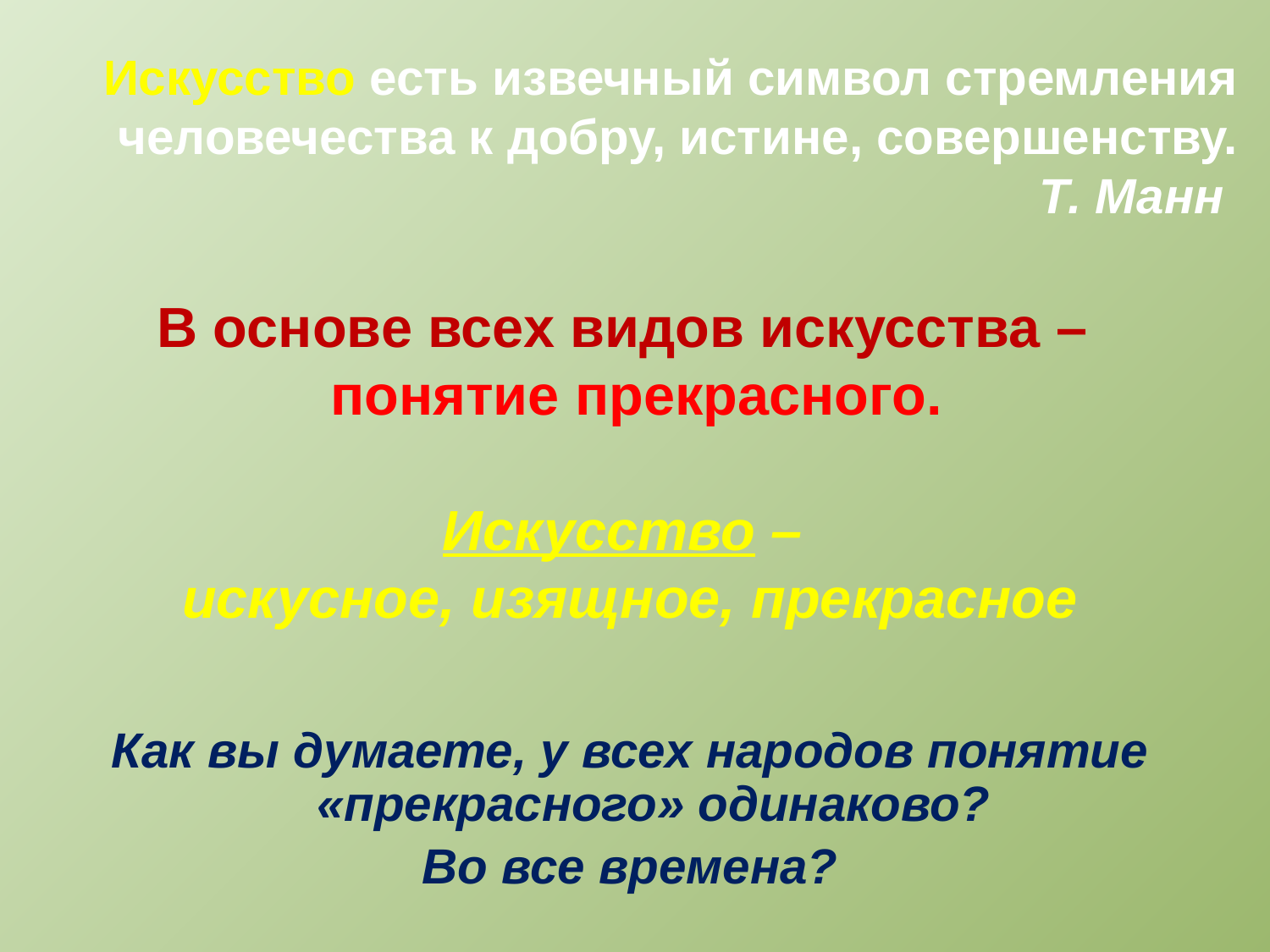

Искусство есть извечный символ стремления человечества к добру, истине, совершенству.
Т. Манн

В основе всех видов искусства –
 понятие прекрасного.

Искусство –
искусное, изящное, прекрасное

Как вы думаете, у всех народов понятие «прекрасного» одинаково?
Во все времена?